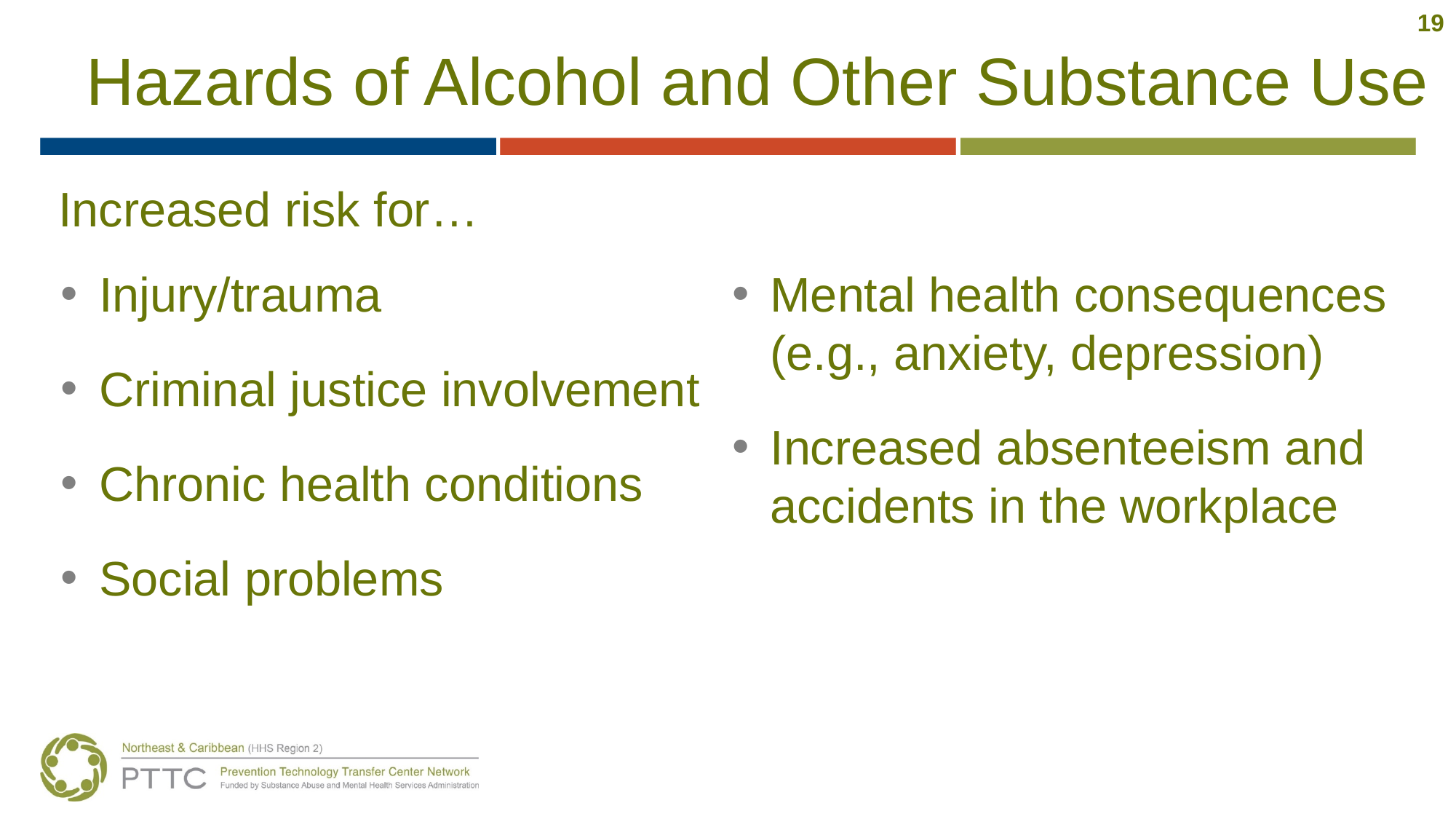

19
# Hazards of Alcohol and Other Substance Use
Increased risk for…
Injury/trauma
Criminal justice involvement
Chronic health conditions
Social problems

Mental health consequences (e.g., anxiety, depression)
Increased absenteeism and accidents in the workplace